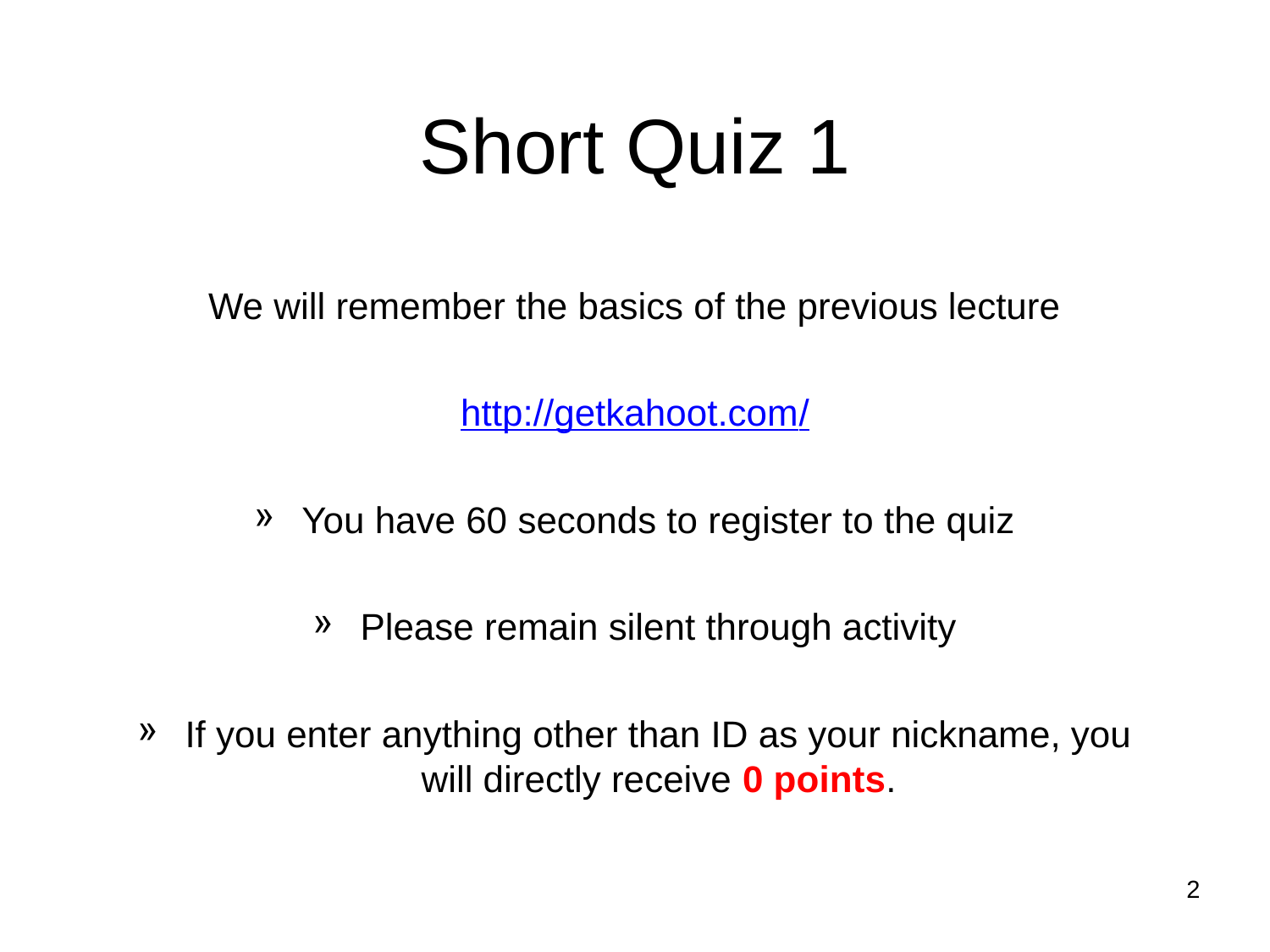

Short Quiz 1
We will remember the basics of the previous lecture

http://getkahoot.com/

You have 60 seconds to register to the quiz

Please remain silent through activity

If you enter anything other than ID as your nickname, you will directly receive 0 points.
2